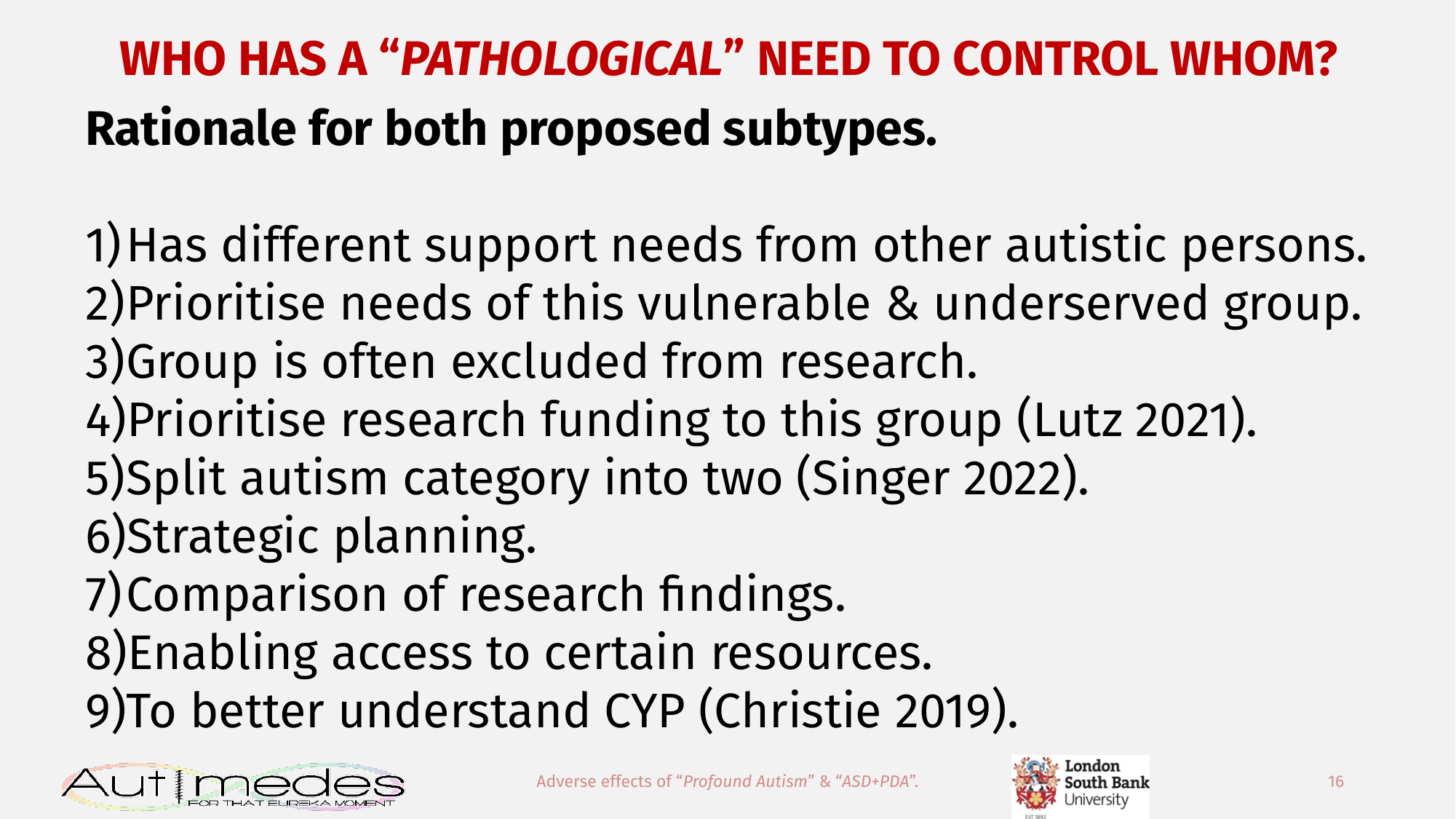

WHO HAS A “PATHOLOGICAL” NEED TO CONTROL WHOM?
Rationale for both proposed subtypes.

Has different support needs from other autistic persons.
Prioritise needs of this vulnerable & underserved group.
Group is often excluded from research.
Prioritise research funding to this group (Lutz 2021).
Split autism category into two (Singer 2022).
Strategic planning.
Comparison of research findings.
Enabling access to certain resources.
To better understand CYP (Christie 2019).
Adverse effects of “Profound Autism” & “ASD+PDA”.
16